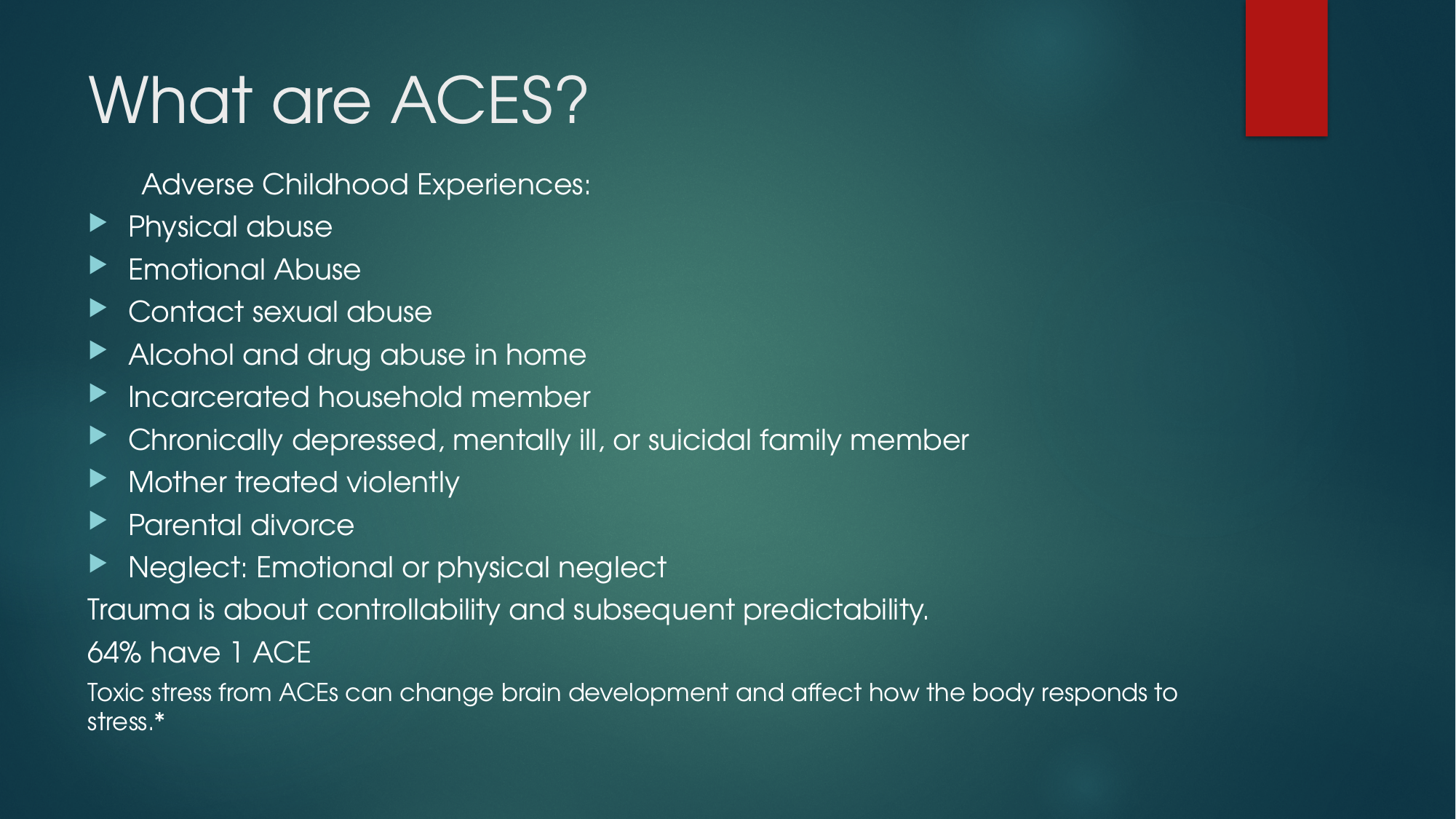

# What are ACES?
Adverse Childhood Experiences:
Physical abuse
Emotional Abuse
Contact sexual abuse
Alcohol and drug abuse in home
Incarcerated household member
Chronically depressed, mentally ill, or suicidal family member
Mother treated violently
Parental divorce
Neglect: Emotional or physical neglect
Trauma is about controllability and subsequent predictability.
64% have 1 ACE
Toxic stress from ACEs can change brain development and affect how the body responds to stress.*